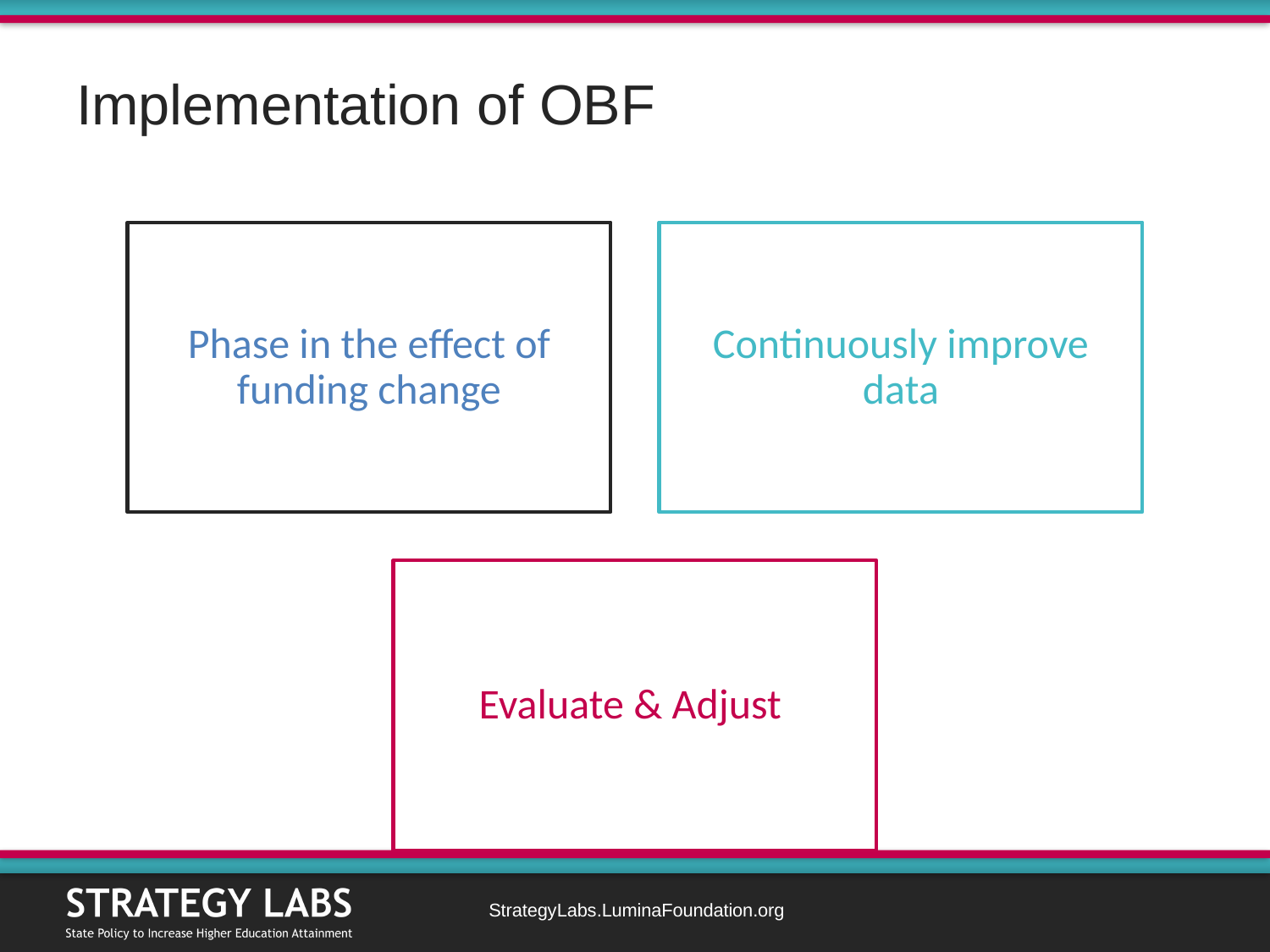

# Implementation of OBF
Phase in the effect of funding change
Continuously improve data
Evaluate & Adjust